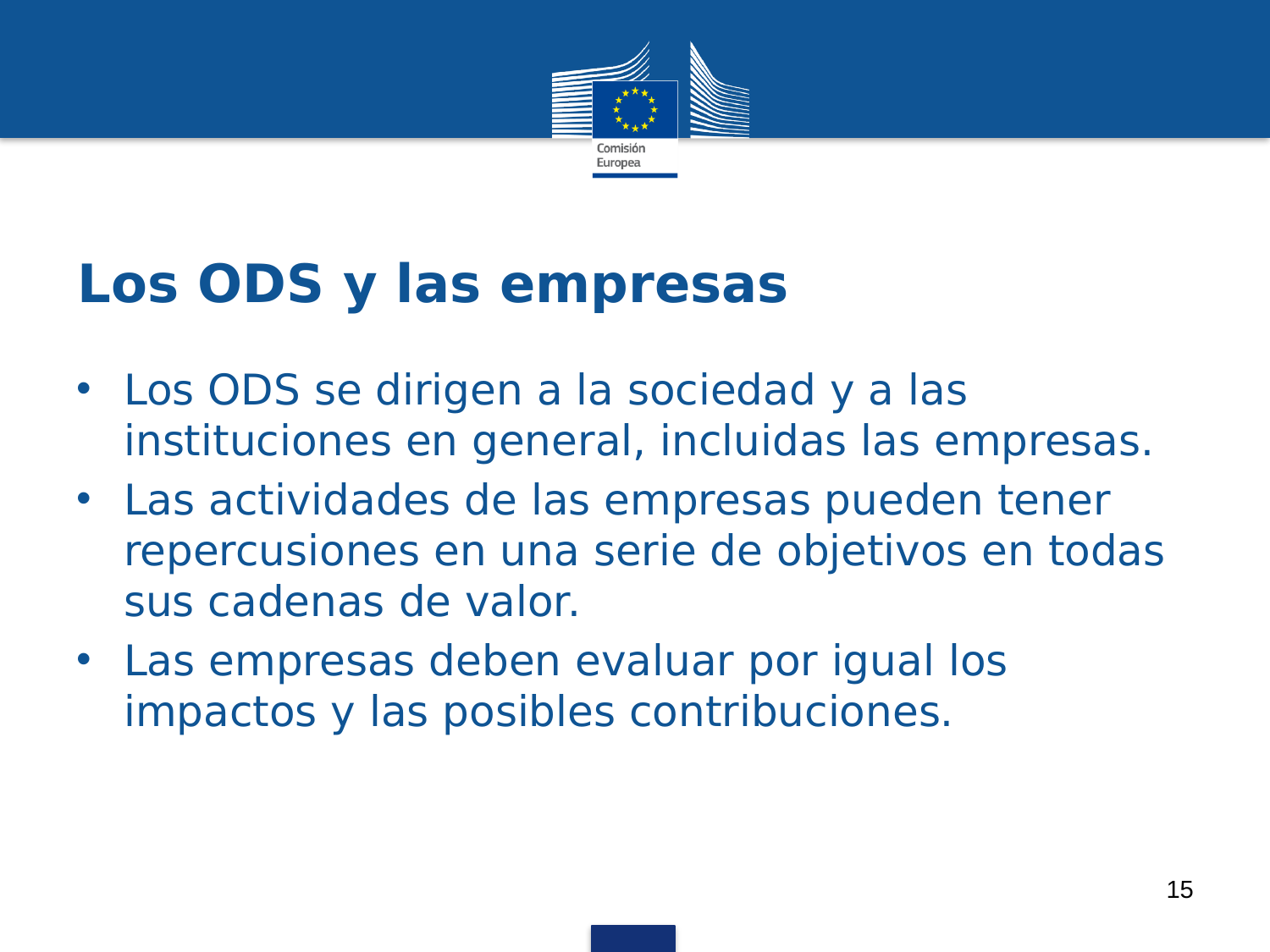

# Los ODS y las empresas
Los ODS se dirigen a la sociedad y a las instituciones en general, incluidas las empresas.
Las actividades de las empresas pueden tener repercusiones en una serie de objetivos en todas sus cadenas de valor.
Las empresas deben evaluar por igual los impactos y las posibles contribuciones.
15